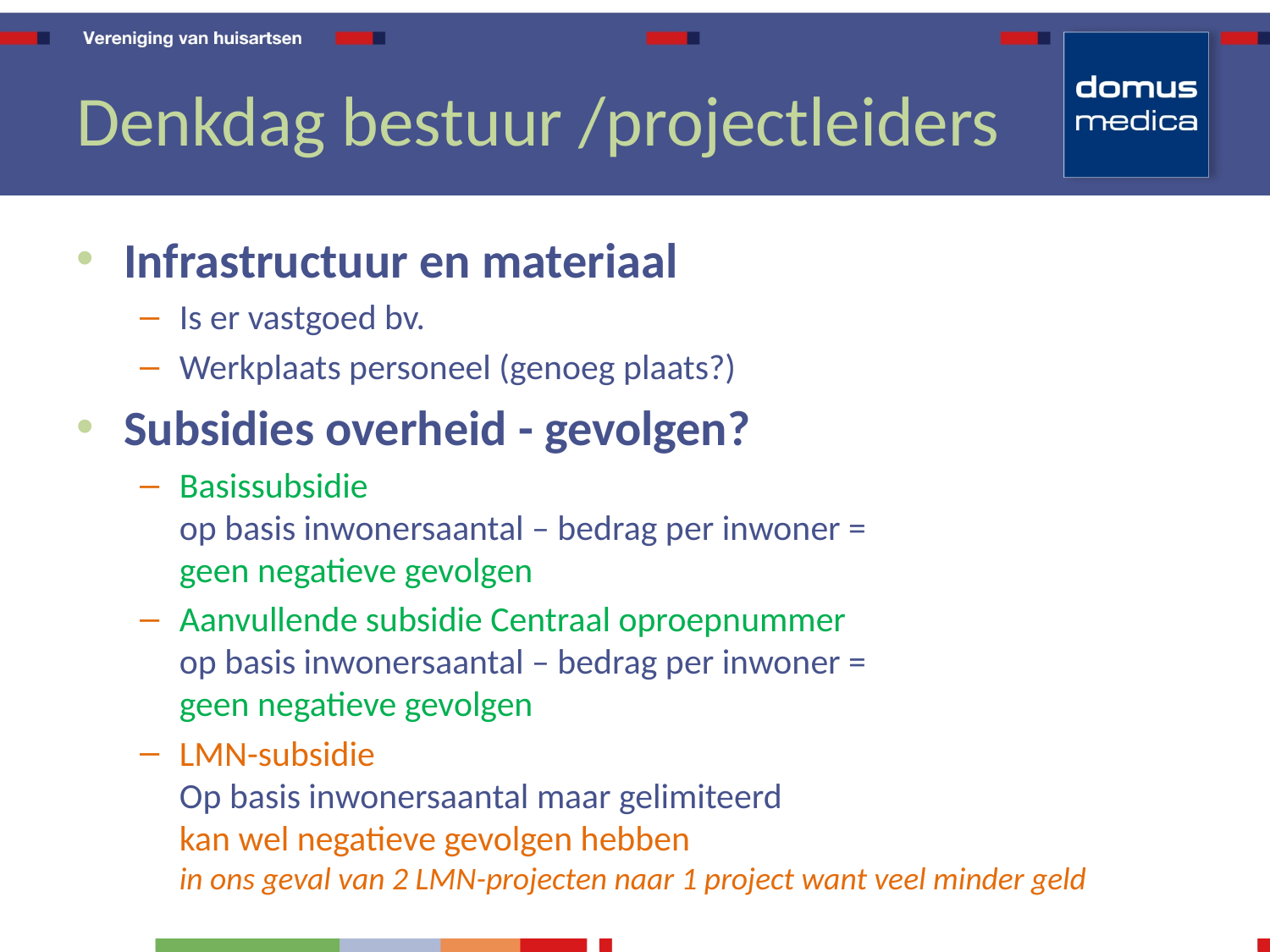

# Denkdag bestuur /projectleiders
Infrastructuur en materiaal
Is er vastgoed bv.
Werkplaats personeel (genoeg plaats?)
Subsidies overheid - gevolgen?
Basissubsidie
op basis inwonersaantal – bedrag per inwoner =
geen negatieve gevolgen
Aanvullende subsidie Centraal oproepnummer
op basis inwonersaantal – bedrag per inwoner =
geen negatieve gevolgen
LMN-subsidie
Op basis inwonersaantal maar gelimiteerd
kan wel negatieve gevolgen hebben
in ons geval van 2 LMN-projecten naar 1 project want veel minder geld